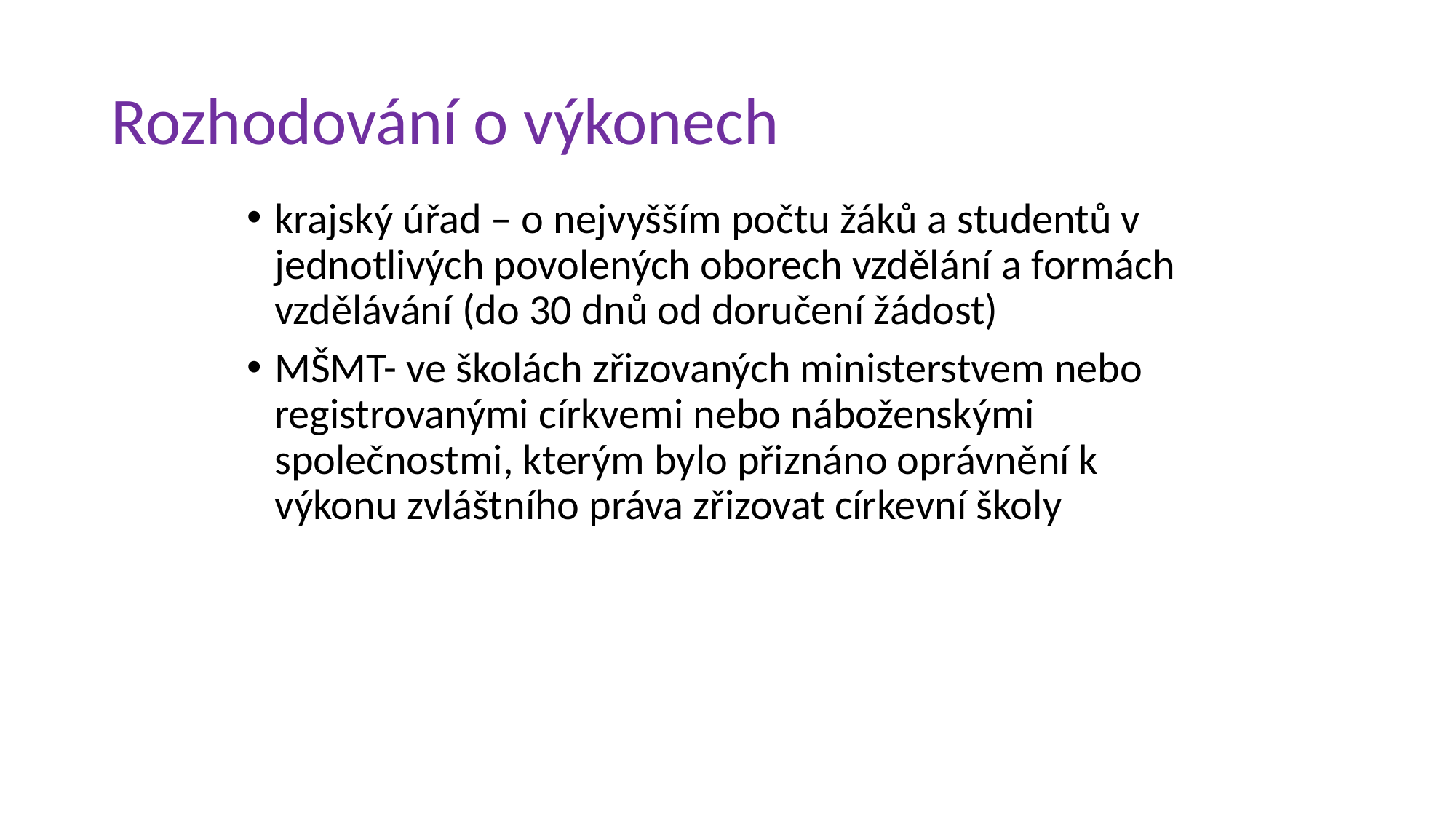

# Rozhodování o výkonech
krajský úřad – o nejvyšším počtu žáků a studentů v jednotlivých povolených oborech vzdělání a formách vzdělávání (do 30 dnů od doručení žádost)
MŠMT- ve školách zřizovaných ministerstvem nebo registrovanými církvemi nebo náboženskými společnostmi, kterým bylo přiznáno oprávnění k výkonu zvláštního práva zřizovat církevní školy